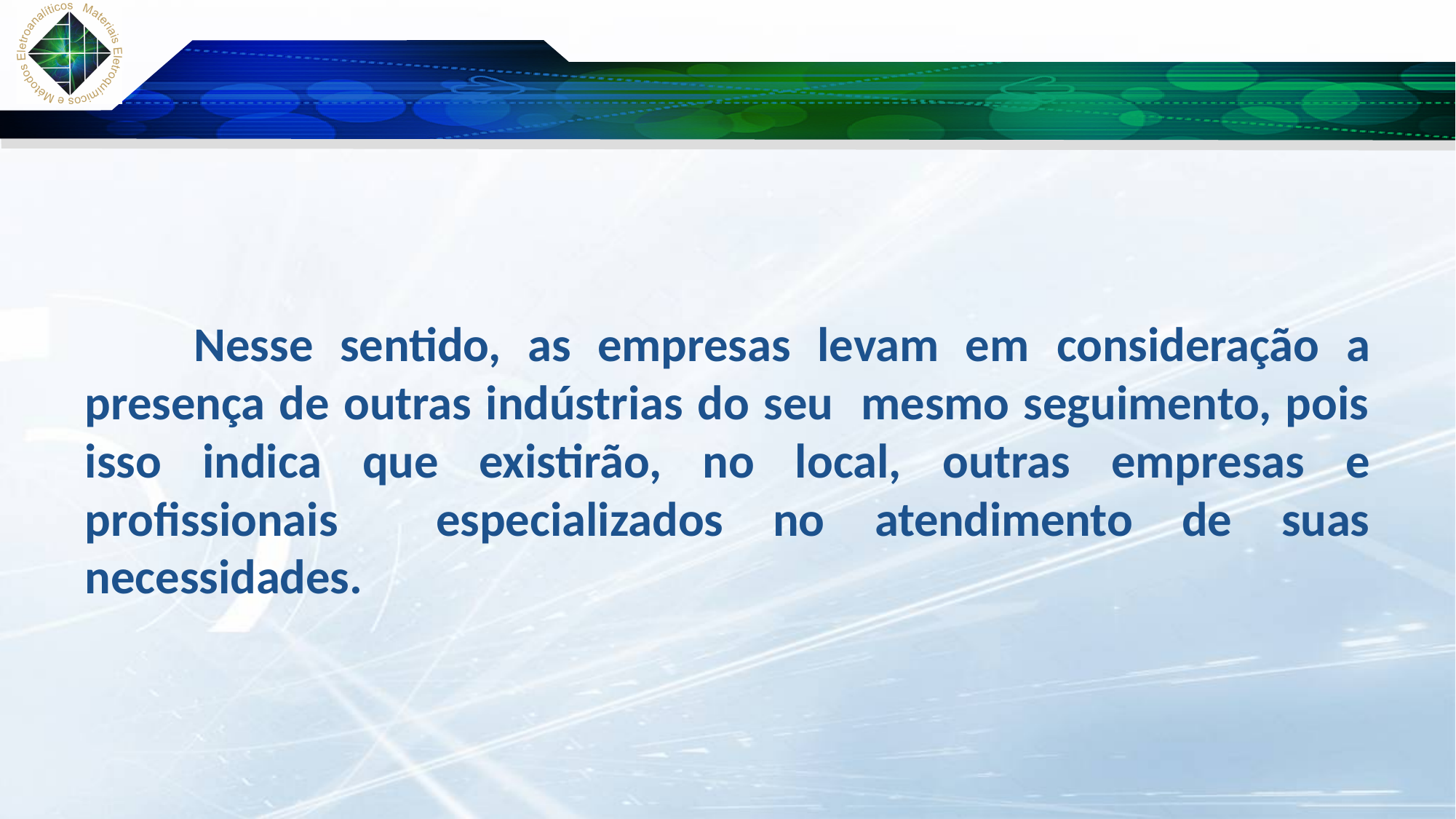

#
	Nesse sentido, as empresas levam em consideração a presença de outras indústrias do seu  mesmo seguimento, pois isso indica que existirão, no local, outras empresas e profissionais  especializados no atendimento de suas necessidades.